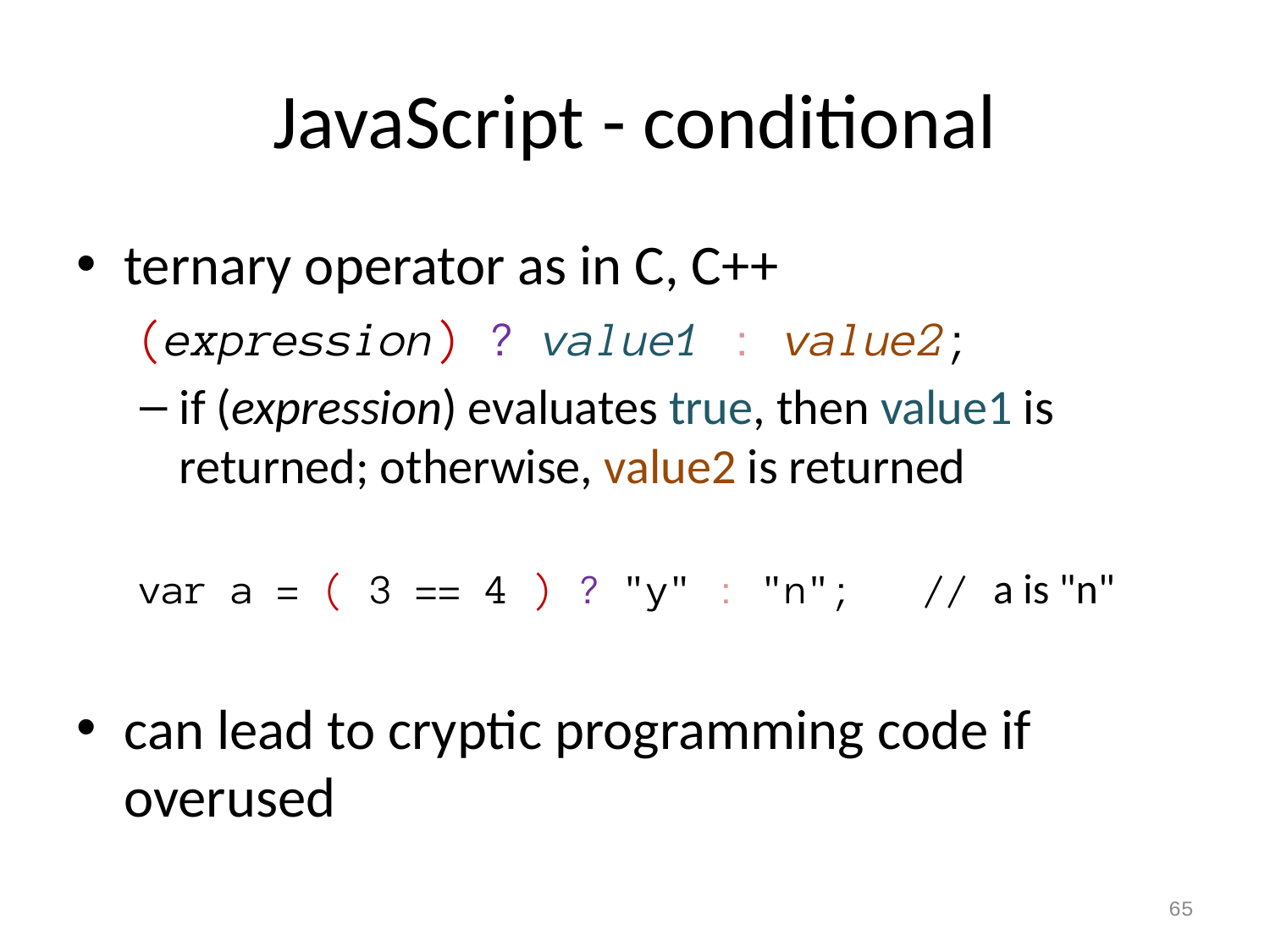

# JavaScript - conditional
ternary operator as in C, C++
(expression) ? value1 : value2;
if (expression) evaluates true, then value1 is returned; otherwise, value2 is returned
var a = ( 3 == 4 ) ? "y" : "n";   // a is "n"

can lead to cryptic programming code if overused
65